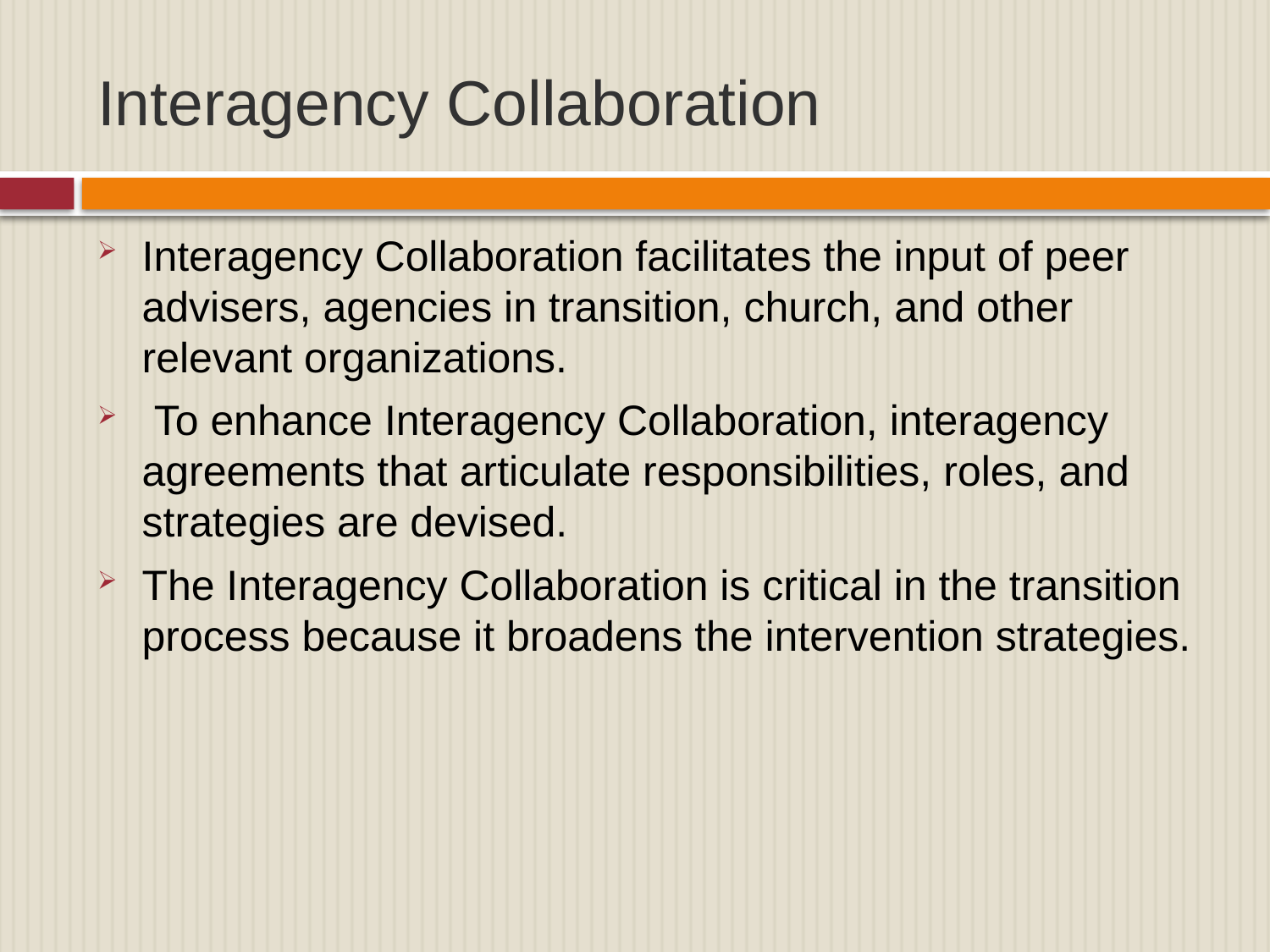

# Interagency Collaboration
Interagency Collaboration facilitates the input of peer advisers, agencies in transition, church, and other relevant organizations.
 To enhance Interagency Collaboration, interagency agreements that articulate responsibilities, roles, and strategies are devised.
The Interagency Collaboration is critical in the transition process because it broadens the intervention strategies.